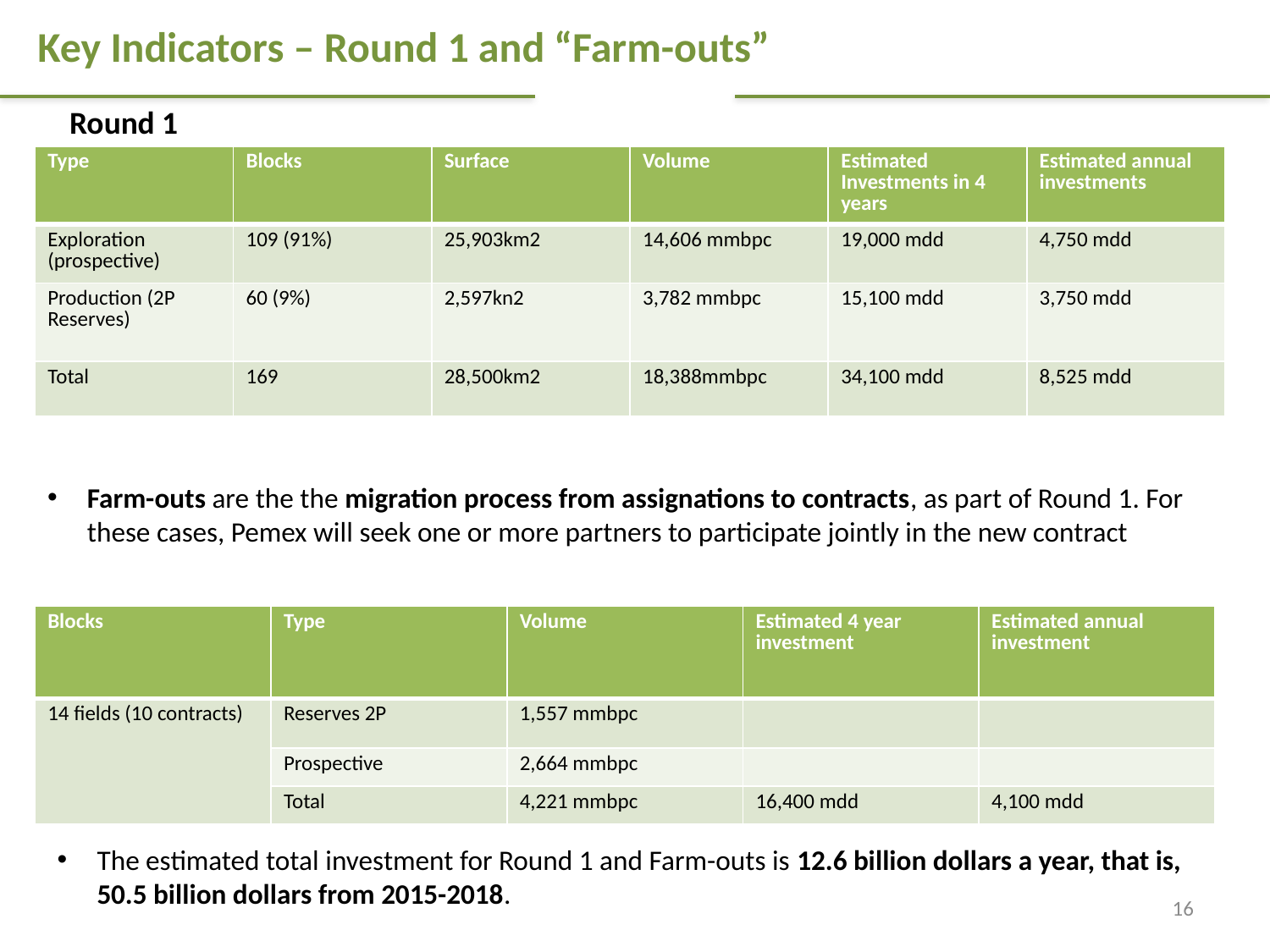

# Key Indicators – Round 1 and “Farm-outs”
Round 1
| Type | Blocks | Surface | Volume | Estimated Investments in 4 years | Estimated annual investments |
| --- | --- | --- | --- | --- | --- |
| Exploration (prospective) | 109 (91%) | 25,903km2 | 14,606 mmbpc | 19,000 mdd | 4,750 mdd |
| Production (2P Reserves) | 60 (9%) | 2,597kn2 | 3,782 mmbpc | 15,100 mdd | 3,750 mdd |
| Total | 169 | 28,500km2 | 18,388mmbpc | 34,100 mdd | 8,525 mdd |

Farm-outs are the the migration process from assignations to contracts, as part of Round 1. For these cases, Pemex will seek one or more partners to participate jointly in the new contract
| Blocks | Type | Volume | Estimated 4 year investment | Estimated annual investment |
| --- | --- | --- | --- | --- |
| 14 fields (10 contracts) | Reserves 2P | 1,557 mmbpc |  |  |
|  | Prospective | 2,664 mmbpc |  |  |
|  | Total | 4,221 mmbpc | 16,400 mdd | 4,100 mdd |
The estimated total investment for Round 1 and Farm-outs is 12.6 billion dollars a year, that is, 50.5 billion dollars from 2015-2018.
16